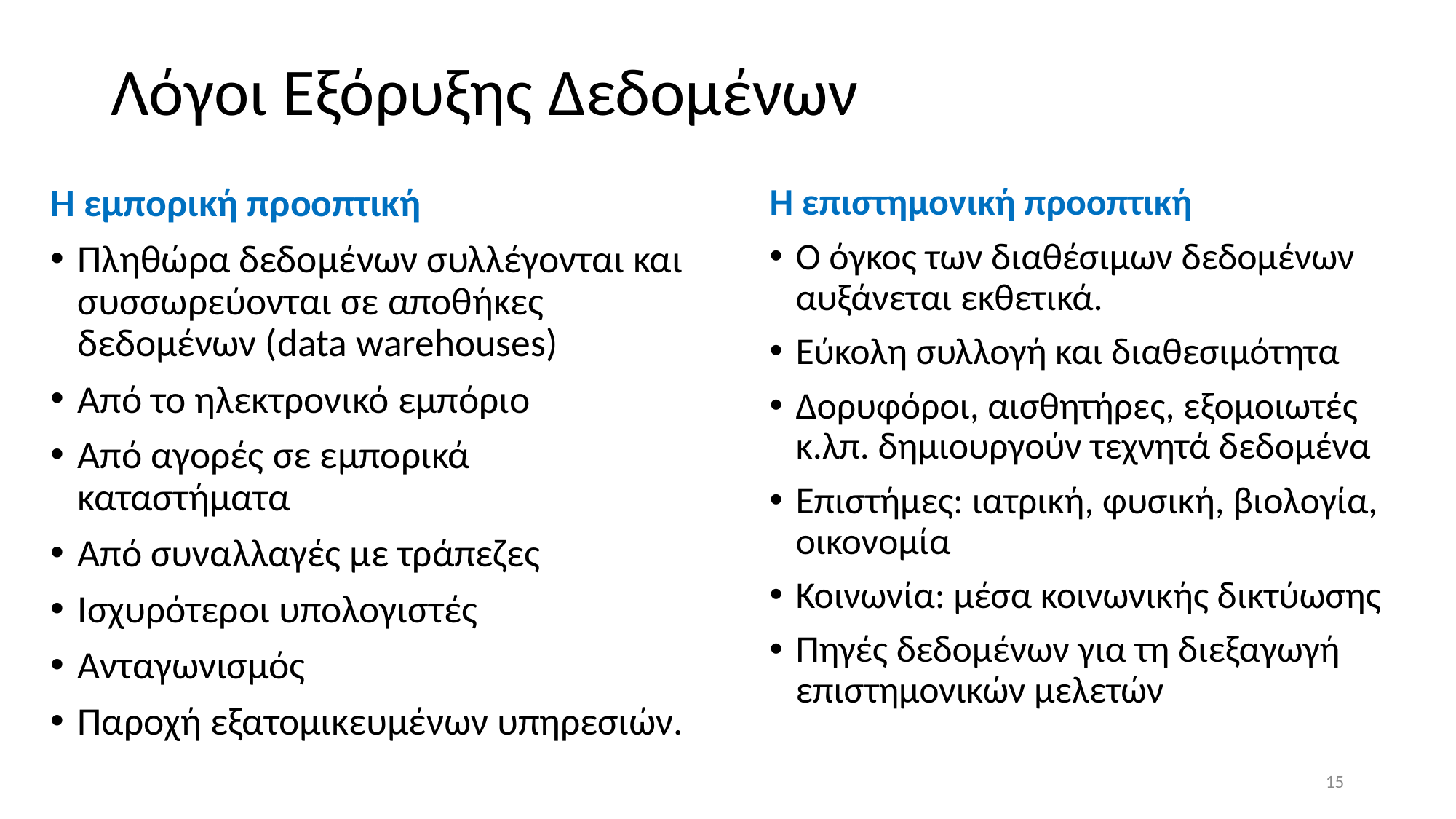

# Λόγοι Εξόρυξης Δεδομένων
Η εμπορική προοπτική
Πληθώρα δεδομένων συλλέγονται και συσσωρεύονται σε αποθήκες δεδομένων (data warehouses)
Από το ηλεκτρονικό εμπόριο
Από αγορές σε εμπορικά καταστήματα
Από συναλλαγές με τράπεζες
Ισχυρότεροι υπολογιστές
Ανταγωνισμός
Παροχή εξατομικευμένων υπηρεσιών.
Η επιστημονική προοπτική
Ο όγκος των διαθέσιμων δεδομένων αυξάνεται εκθετικά.
Εύκολη συλλογή και διαθεσιμότητα
Δορυφόροι, αισθητήρες, εξομοιωτές κ.λπ. δημιουργούν τεχνητά δεδομένα
Επιστήμες: ιατρική, φυσική, βιολογία, οικονομία
Κοινωνία: μέσα κοινωνικής δικτύωσης
Πηγές δεδομένων για τη διεξαγωγή επιστημονικών μελετών
15